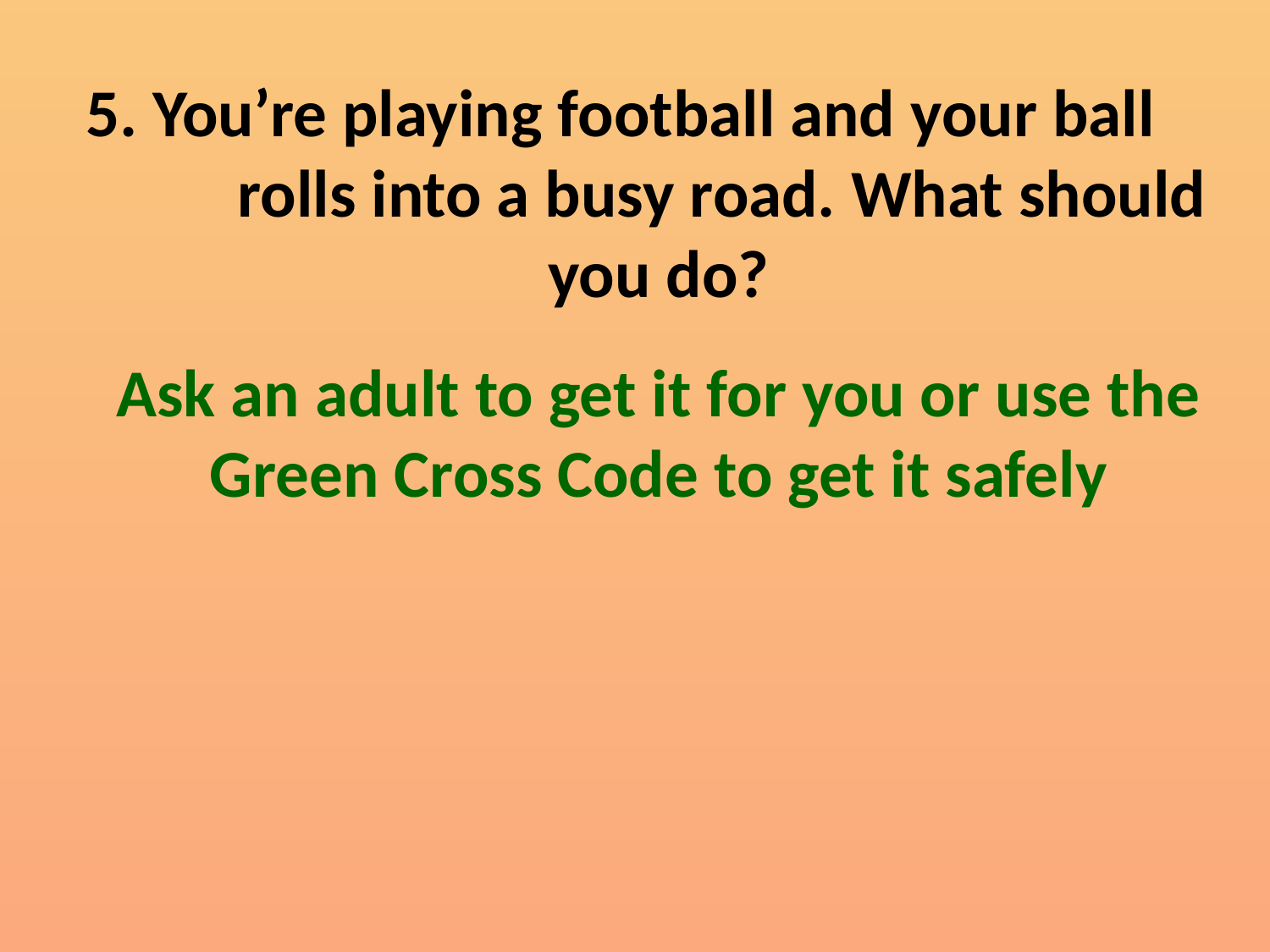

5. You’re playing football and your ball     	rolls into a busy road. What should you do?
Ask an adult to get it for you or use the Green Cross Code to get it safely